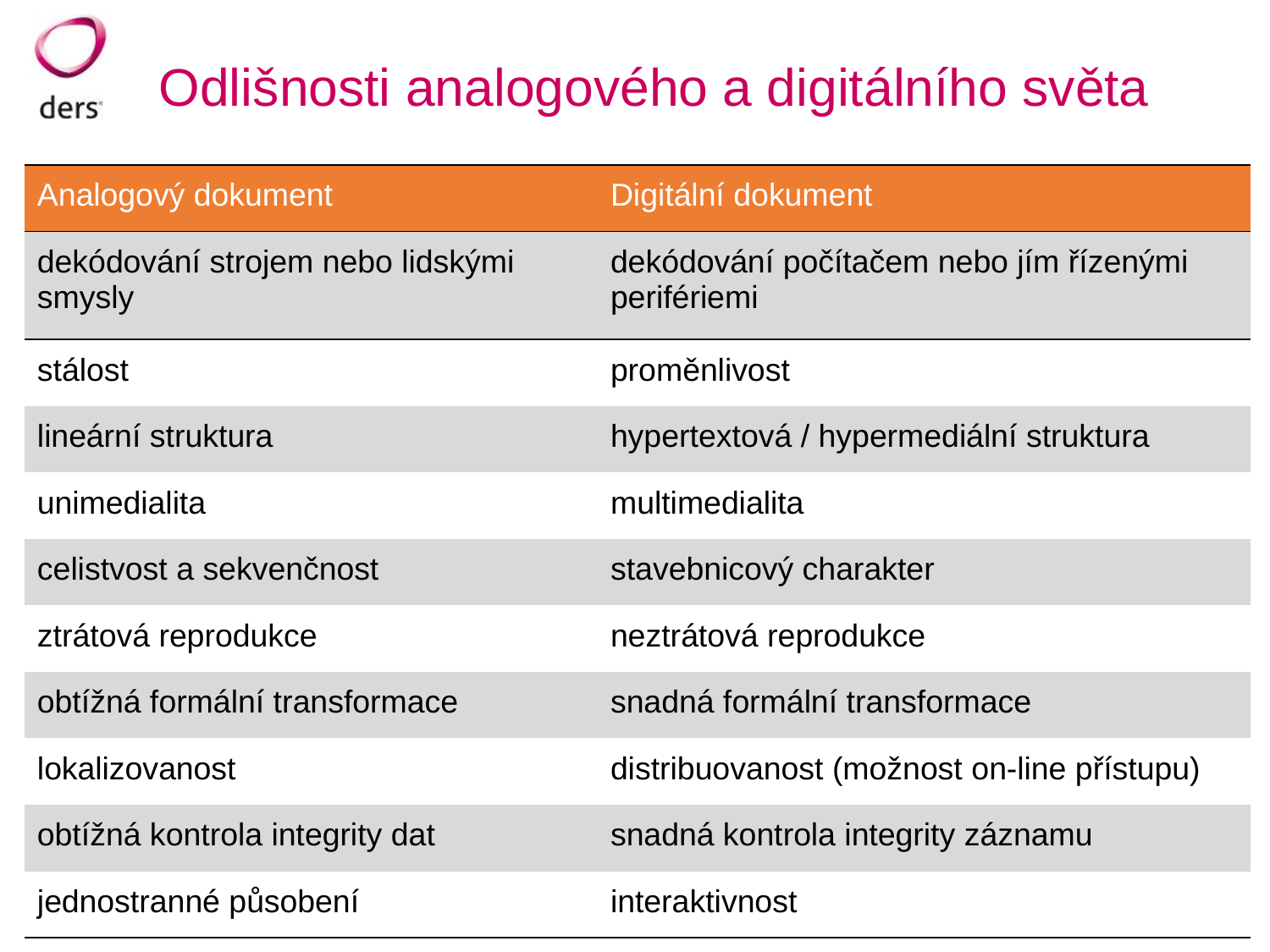

# Odlišnosti analogového a digitálního světa
| Analogový dokument | Digitální dokument |
| --- | --- |
| dekódování strojem nebo lidskými smysly | dekódování počítačem nebo jím řízenými perifériemi |
| stálost | proměnlivost |
| lineární struktura | hypertextová / hypermediální struktura |
| unimedialita | multimedialita |
| celistvost a sekvenčnost | stavebnicový charakter |
| ztrátová reprodukce | neztrátová reprodukce |
| obtížná formální transformace | snadná formální transformace |
| lokalizovanost | distribuovanost (možnost on-line přístupu) |
| obtížná kontrola integrity dat | snadná kontrola integrity záznamu |
| jednostranné působení | interaktivnost |